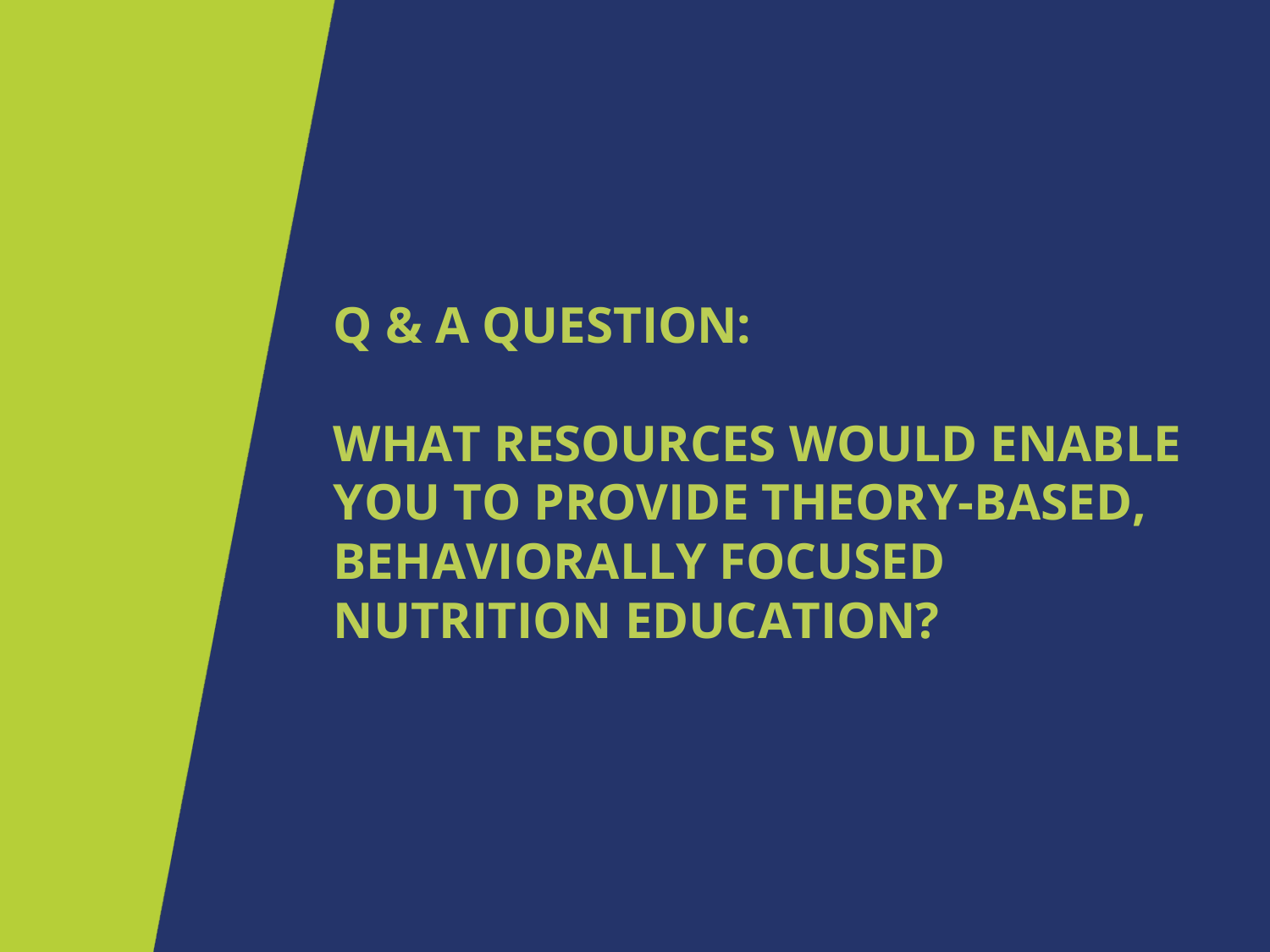

# Q & A Question: What resources would enable you to provide theory-based, behaviorally focused nutrition education?